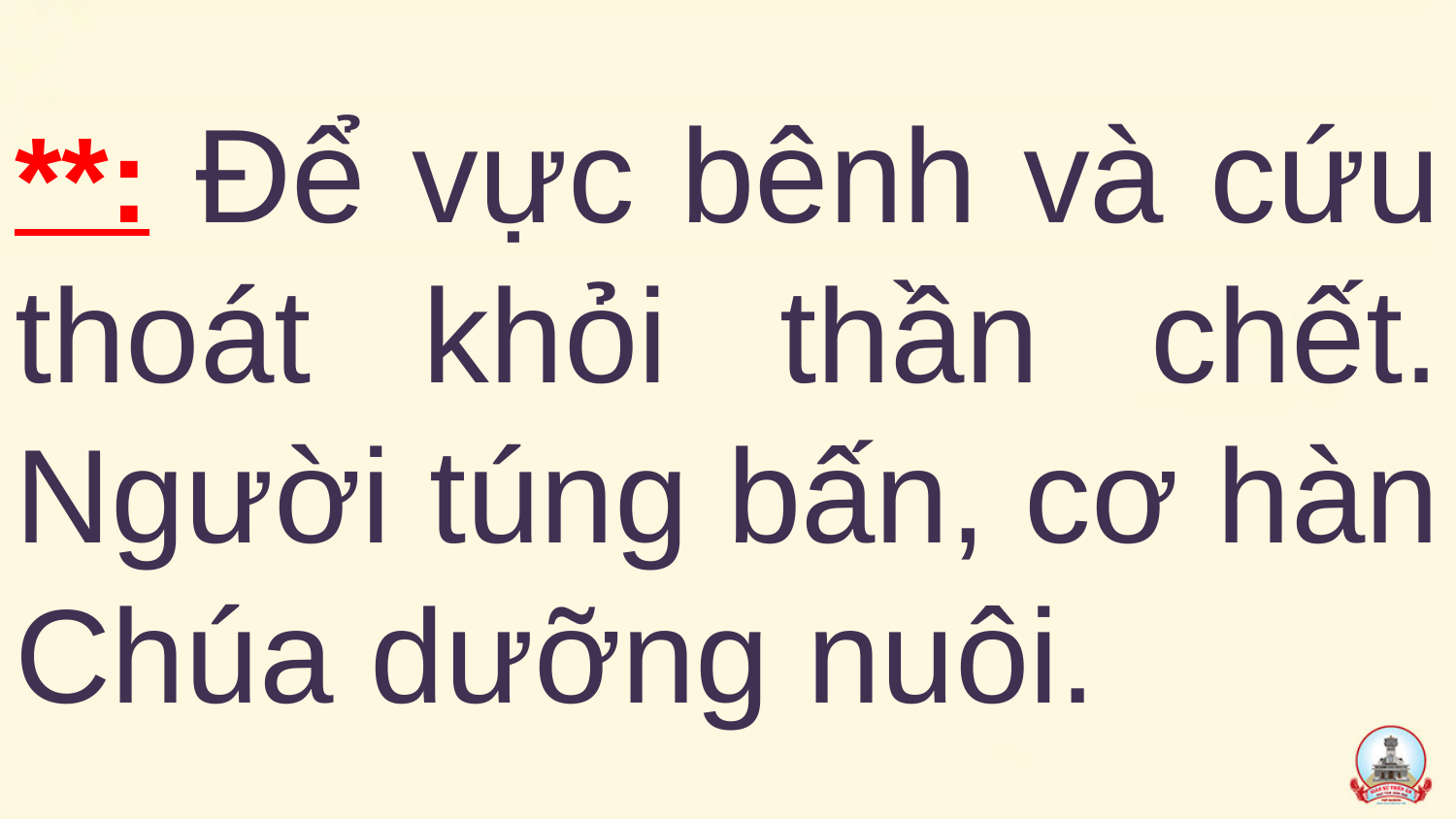

# **: Để vực bênh và cứu thoát khỏi thần chết. Người túng bấn, cơ hàn Chúa dưỡng nuôi.